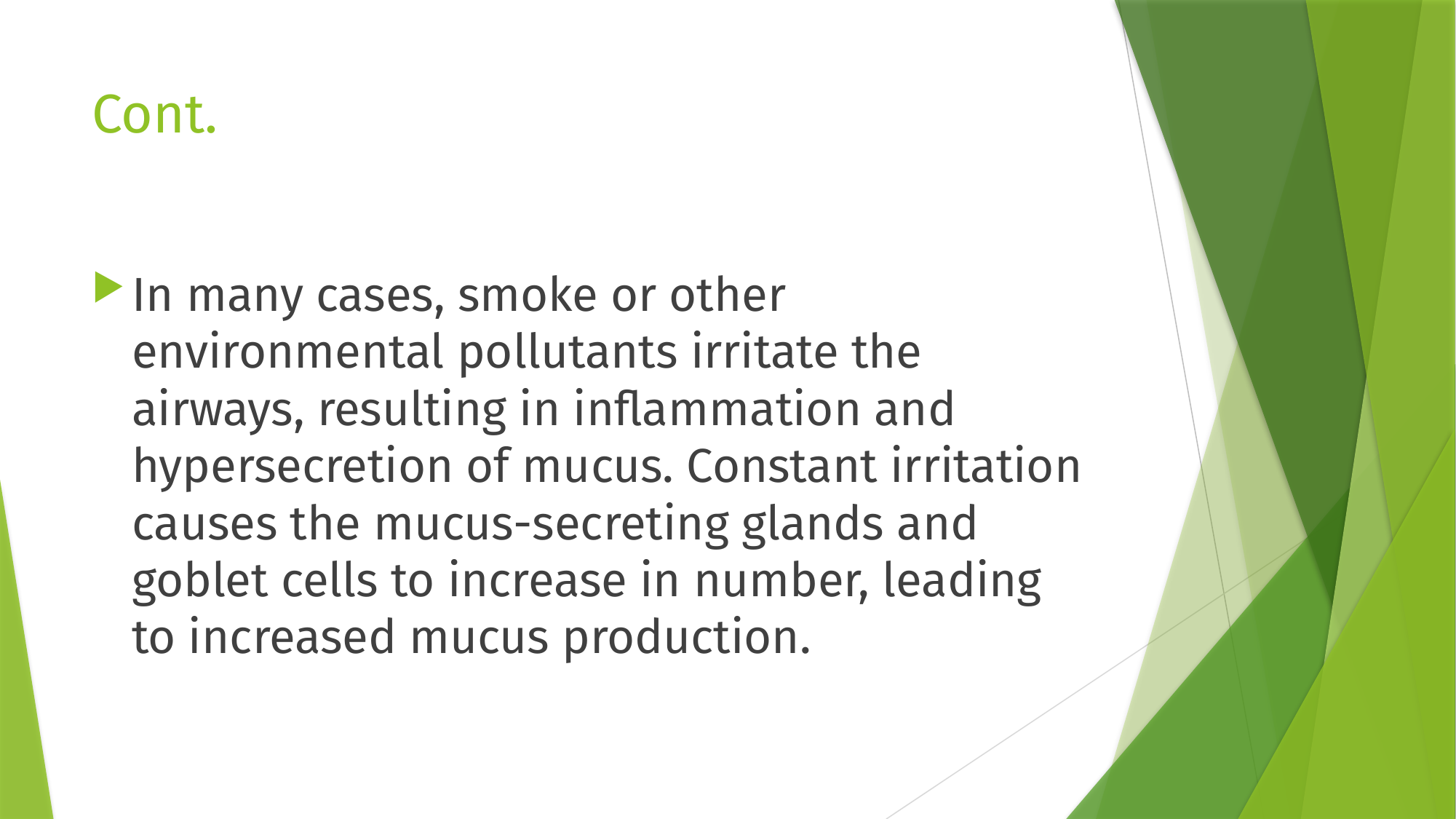

# Cont.
In many cases, smoke or other environmental pollutants irritate the airways, resulting in inflammation and hypersecretion of mucus. Constant irritation causes the mucus-secreting glands and goblet cells to increase in number, leading to increased mucus production.